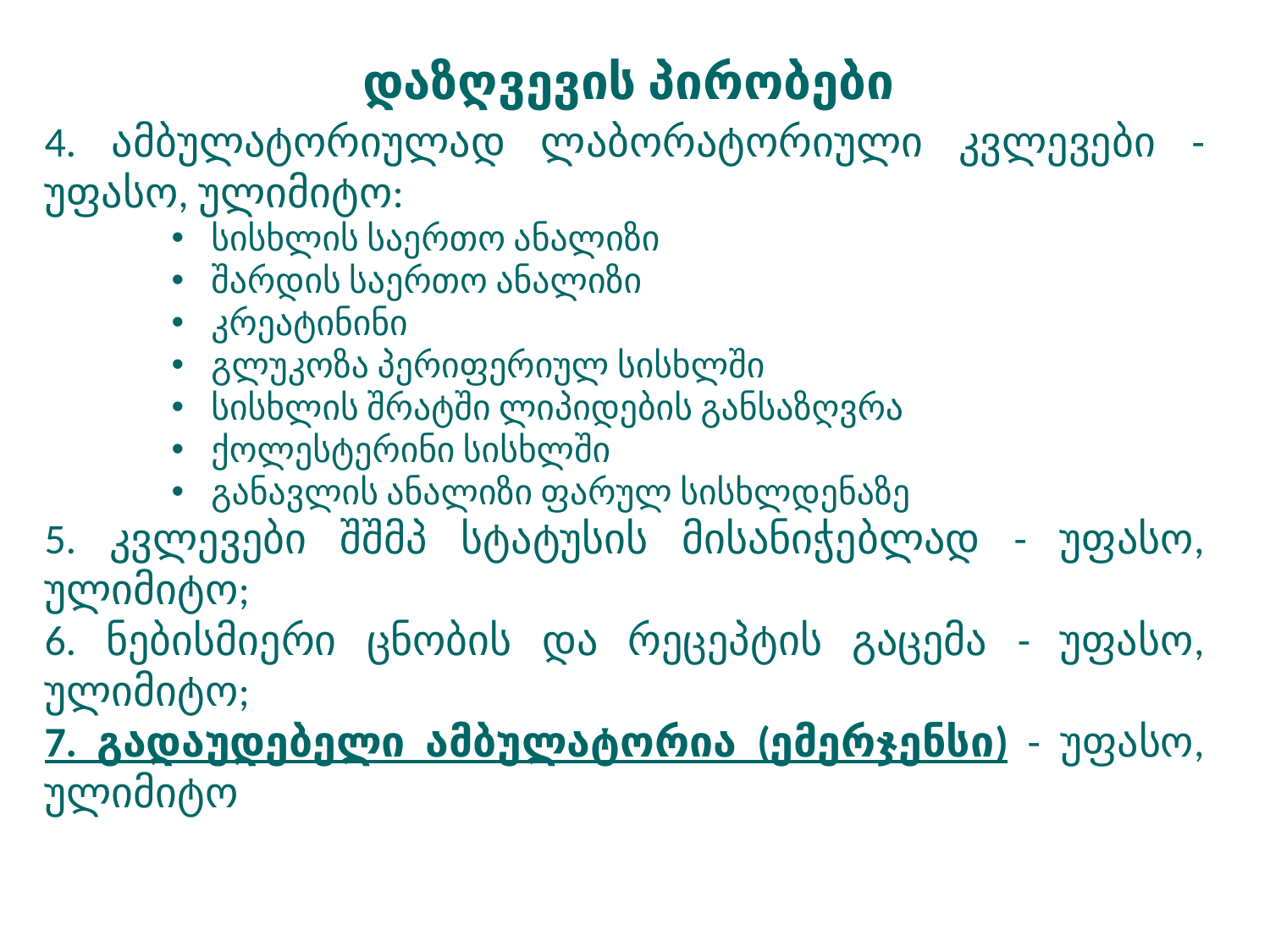

დაზღვევის პირობები
4. ამბულატორიულად ლაბორატორიული კვლევები - უფასო, ულიმიტო:
სისხლის საერთო ანალიზი
შარდის საერთო ანალიზი
კრეატინინი
გლუკოზა პერიფერიულ სისხლში
სისხლის შრატში ლიპიდების განსაზღვრა
ქოლესტერინი სისხლში
განავლის ანალიზი ფარულ სისხლდენაზე
5. კვლევები შშმპ სტატუსის მისანიჭებლად - უფასო, ულიმიტო;
6. ნებისმიერი ცნობის და რეცეპტის გაცემა - უფასო, ულიმიტო;
7. გადაუდებელი ამბულატორია (ემერჯენსი) - უფასო, ულიმიტო